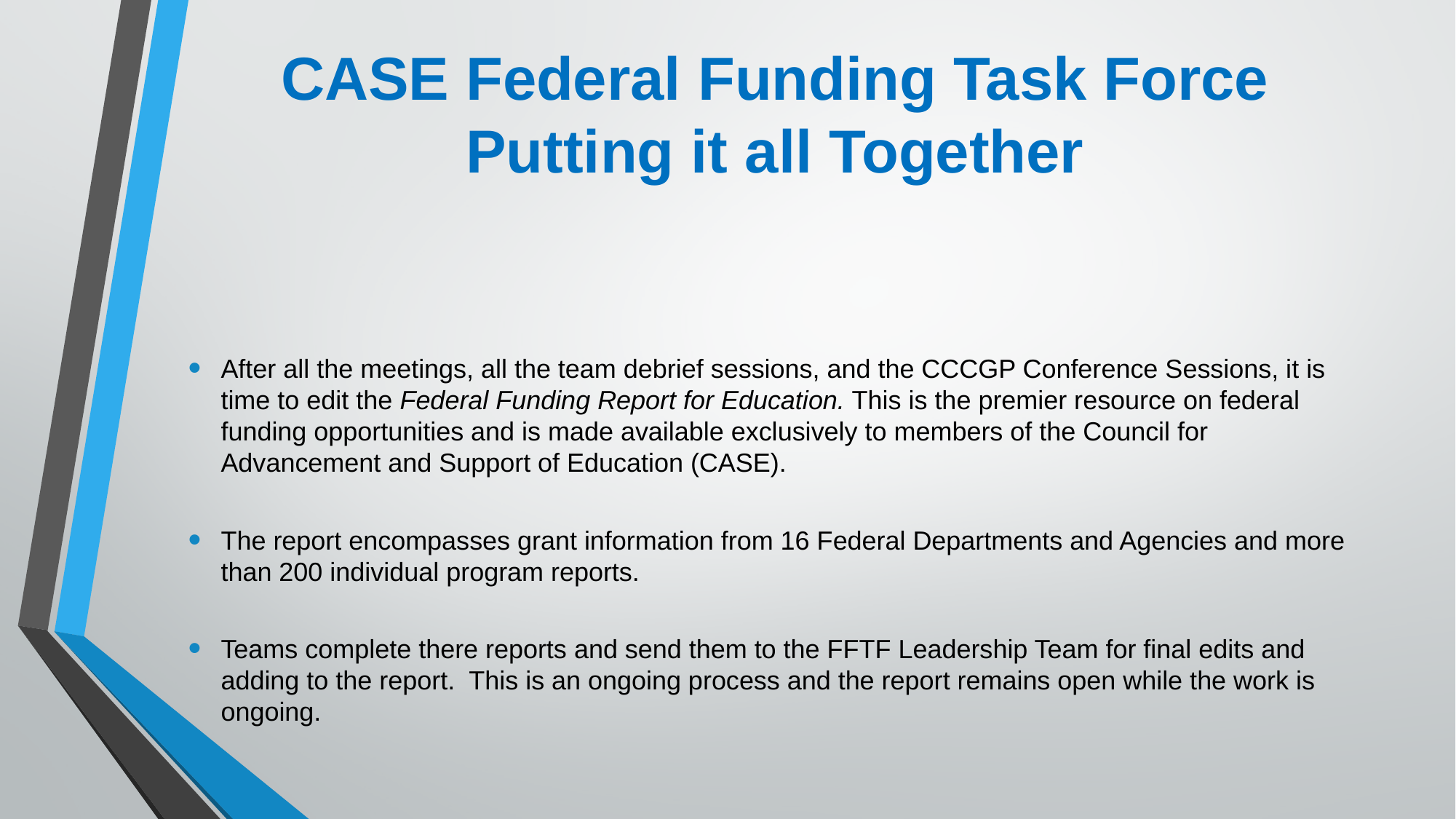

# CASE Federal Funding Task Force Putting it all Together

After all the meetings, all the team debrief sessions, and the CCCGP Conference Sessions, it is time to edit the Federal Funding Report for Education. This is the premier resource on federal funding opportunities and is made available exclusively to members of the Council for Advancement and Support of Education (CASE).

The report encompasses grant information from 16 Federal Departments and Agencies and more than 200 individual program reports.

Teams complete there reports and send them to the FFTF Leadership Team for final edits and adding to the report.  This is an ongoing process and the report remains open while the work is ongoing.